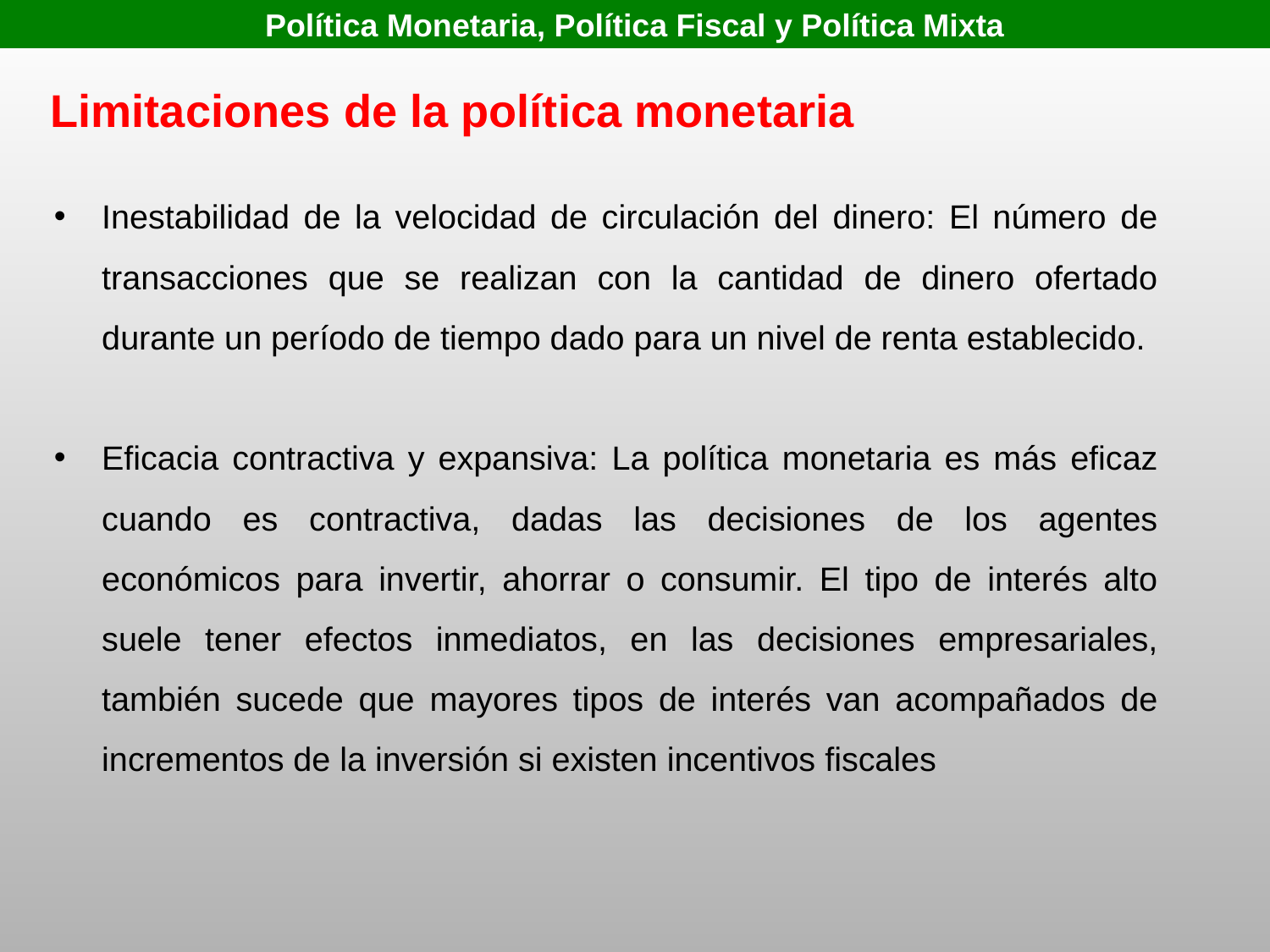

Política Monetaria, Política Fiscal y Política Mixta
Limitaciones de la política monetaria
Inestabilidad de la velocidad de circulación del dinero: El número de transacciones que se realizan con la cantidad de dinero ofertado durante un período de tiempo dado para un nivel de renta establecido.

Eficacia contractiva y expansiva: La política monetaria es más eficaz cuando es contractiva, dadas las decisiones de los agentes económicos para invertir, ahorrar o consumir. El tipo de interés alto suele tener efectos inmediatos, en las decisiones empresariales, también sucede que mayores tipos de interés van acompañados de incrementos de la inversión si existen incentivos fiscales